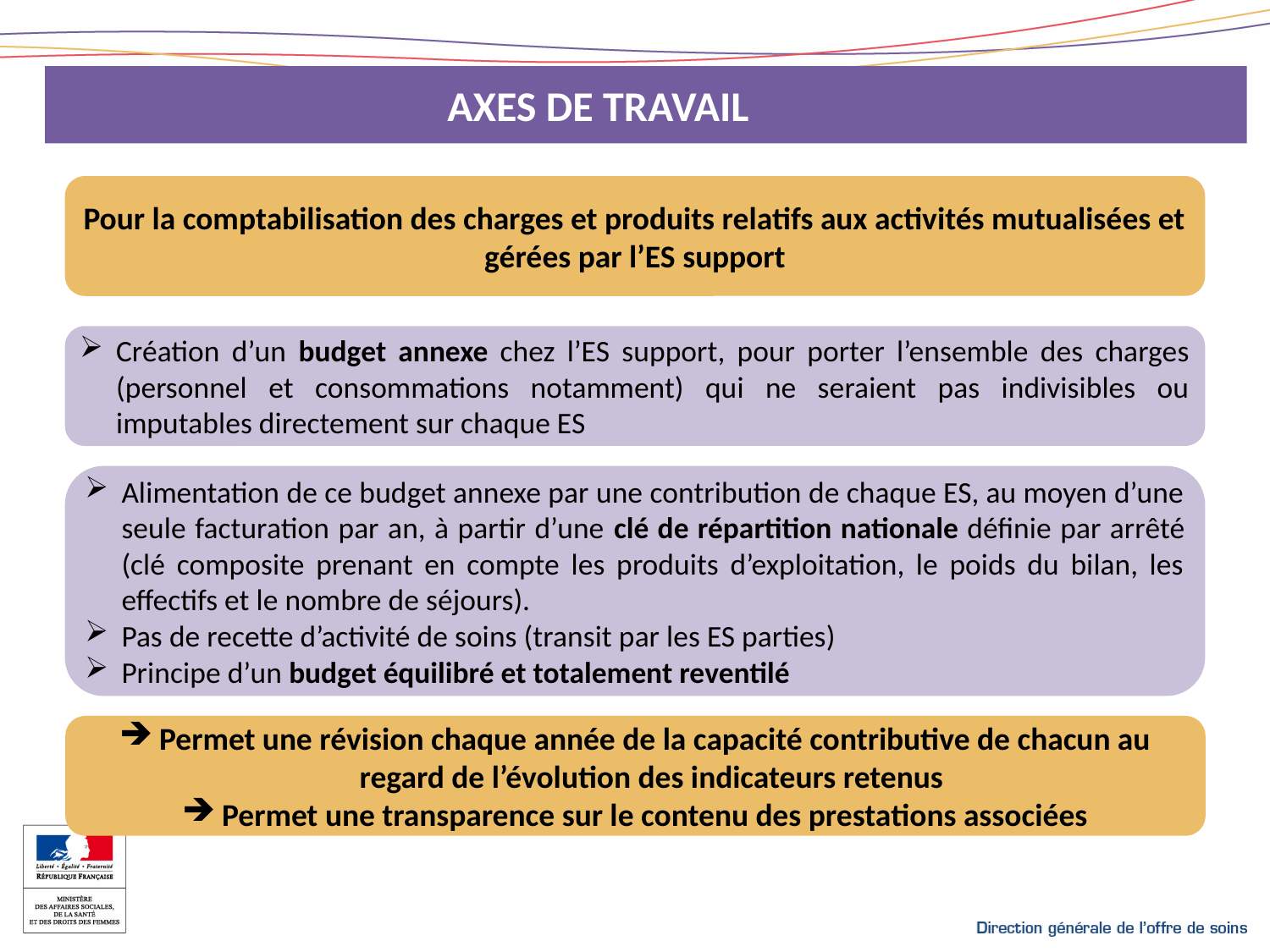

AXES DE TRAVAIL
Pour la comptabilisation des charges et produits relatifs aux activités mutualisées et gérées par l’ES support
Création d’un budget annexe chez l’ES support, pour porter l’ensemble des charges (personnel et consommations notamment) qui ne seraient pas indivisibles ou imputables directement sur chaque ES
Alimentation de ce budget annexe par une contribution de chaque ES, au moyen d’une seule facturation par an, à partir d’une clé de répartition nationale définie par arrêté (clé composite prenant en compte les produits d’exploitation, le poids du bilan, les effectifs et le nombre de séjours).
Pas de recette d’activité de soins (transit par les ES parties)
Principe d’un budget équilibré et totalement reventilé
Permet une révision chaque année de la capacité contributive de chacun au regard de l’évolution des indicateurs retenus
Permet une transparence sur le contenu des prestations associées